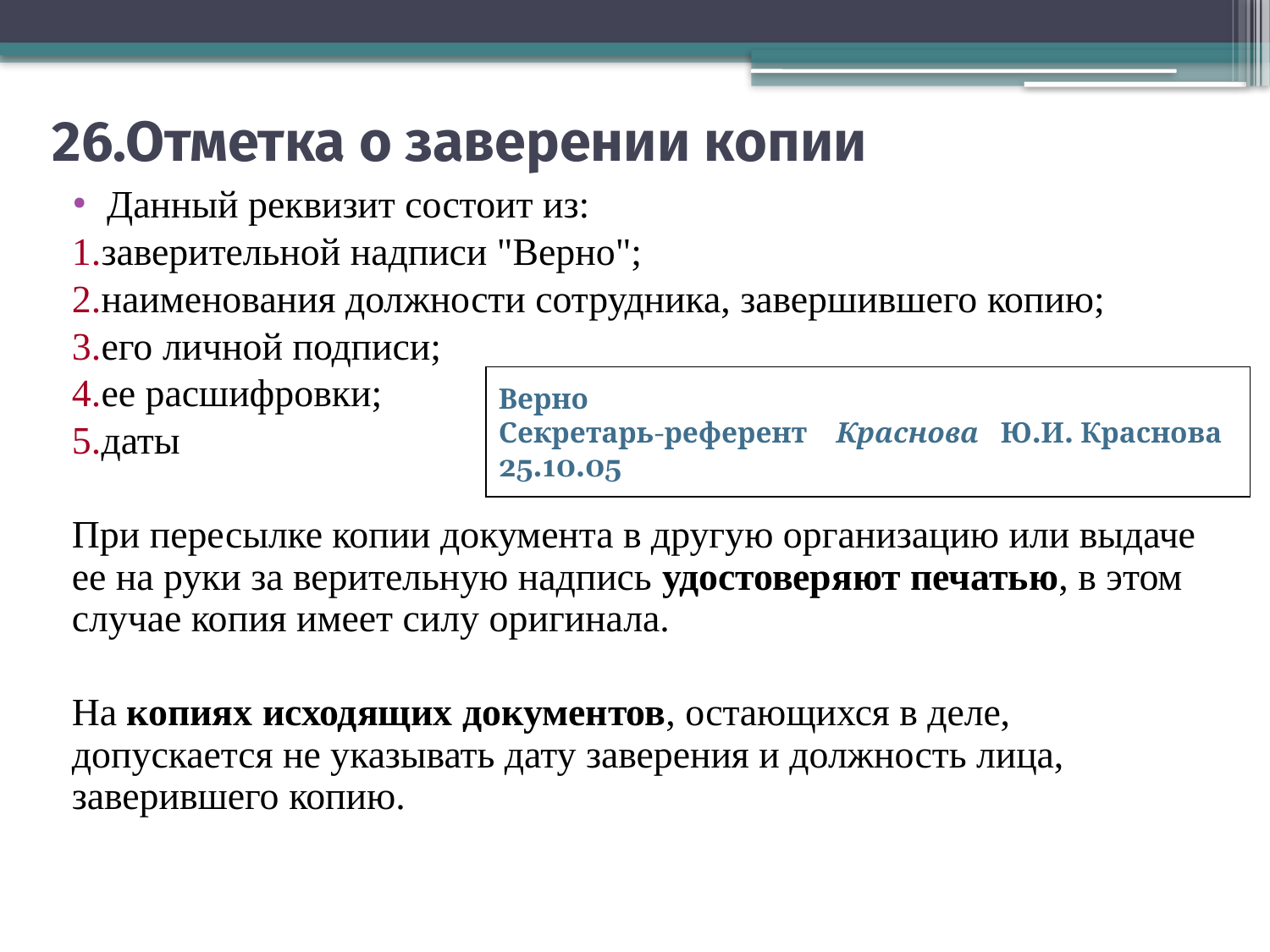

# 26.Отметка о заверении копии
  Данный реквизит состоит из:
заверительной надписи "Верно";
наименования должности сотрудника, завершившего копию;
его личной подписи;
ее расшифровки;
даты

При пересылке копии документа в другую организацию или выдаче ее на руки за верительную надпись удостоверяют печатью, в этом случае копия имеет силу оригинала.

На копиях исходящих документов, остающихся в деле, допускается не указывать дату заверения и должность лица, заверившего копию.
Верно
Секретарь-референт    Краснова   Ю.И. Краснова
25.10.05